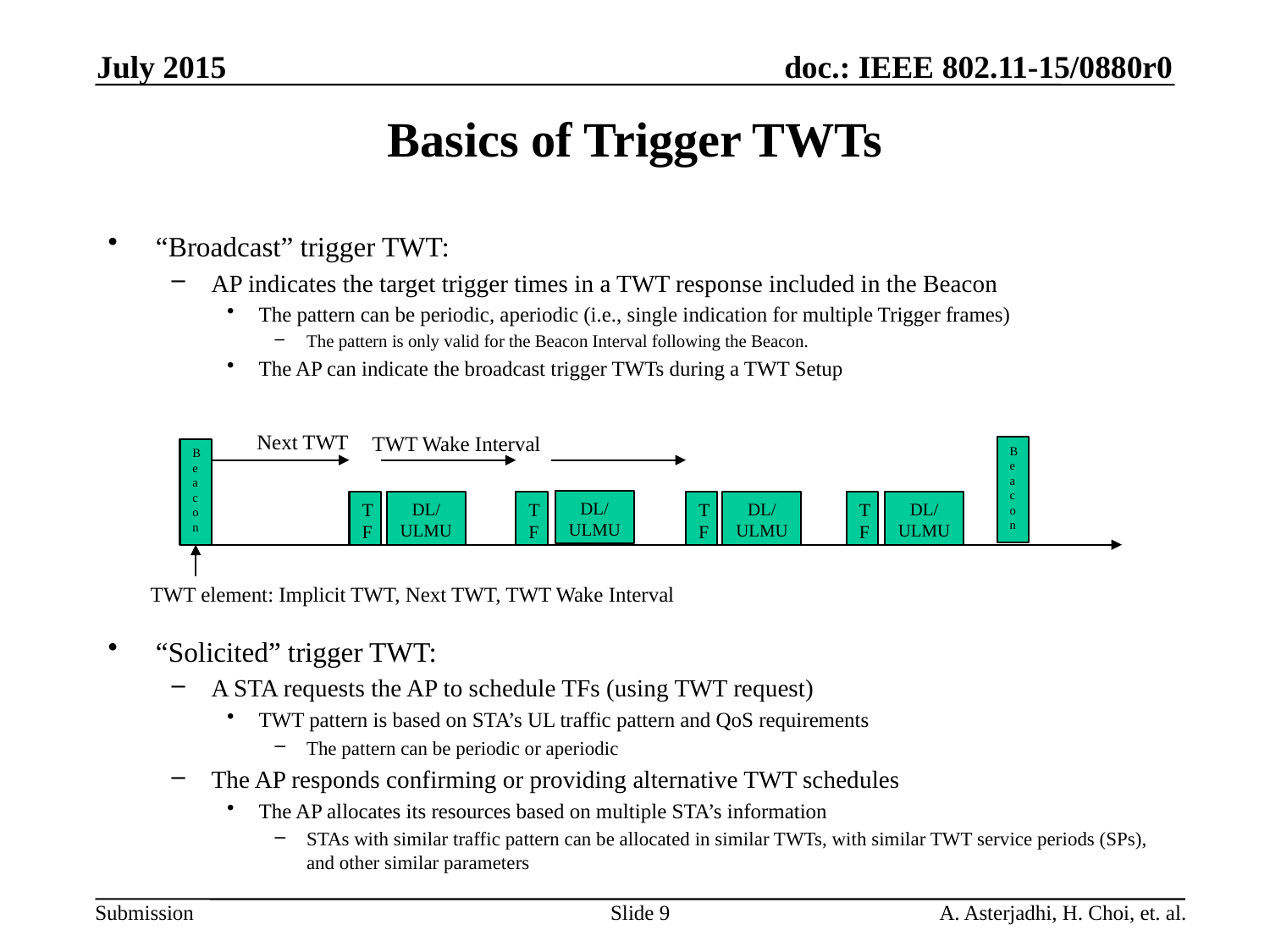

July 2015
# Basics of Trigger TWTs
“Broadcast” trigger TWT:
AP indicates the target trigger times in a TWT response included in the Beacon
The pattern can be periodic, aperiodic (i.e., single indication for multiple Trigger frames)
The pattern is only valid for the Beacon Interval following the Beacon.
The AP can indicate the broadcast trigger TWTs during a TWT Setup

“Solicited” trigger TWT:
A STA requests the AP to schedule TFs (using TWT request)
TWT pattern is based on STA’s UL traffic pattern and QoS requirements
The pattern can be periodic or aperiodic
The AP responds confirming or providing alternative TWT schedules
The AP allocates its resources based on multiple STA’s information
STAs with similar traffic pattern can be allocated in similar TWTs, with similar TWT service periods (SPs), and other similar parameters
Next TWT
TWT Wake Interval
Beacon
Beacon
DL/ULMU
TF
DL/ULMU
TF
TF
DL/ULMU
TF
DL/ULMU
TWT element: Implicit TWT, Next TWT, TWT Wake Interval
Slide 9
A. Asterjadhi, H. Choi, et. al.